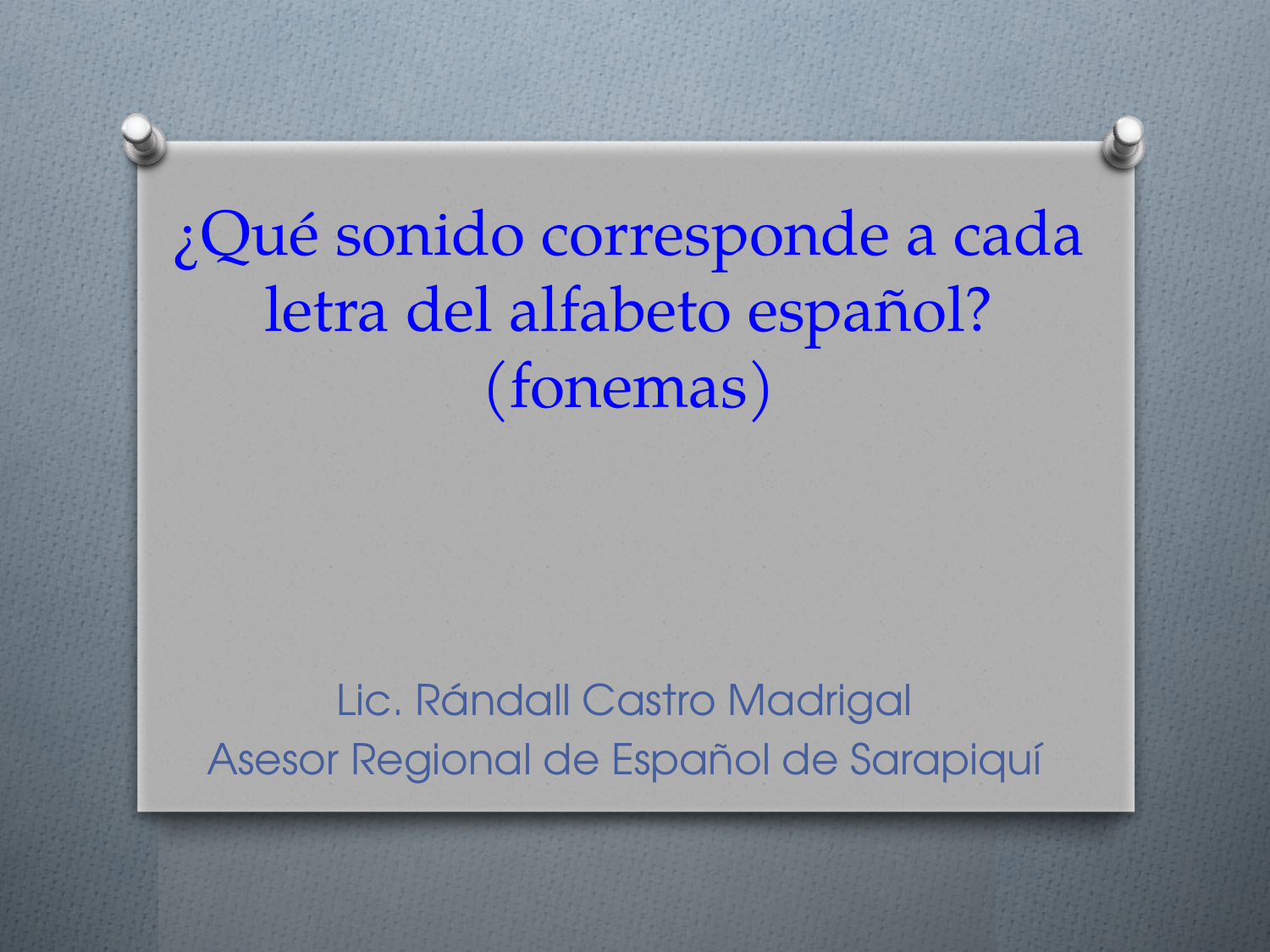

# ¿Qué sonido corresponde a cada letra del alfabeto español? (fonemas)
Lic. Rándall Castro Madrigal
Asesor Regional de Español de Sarapiquí